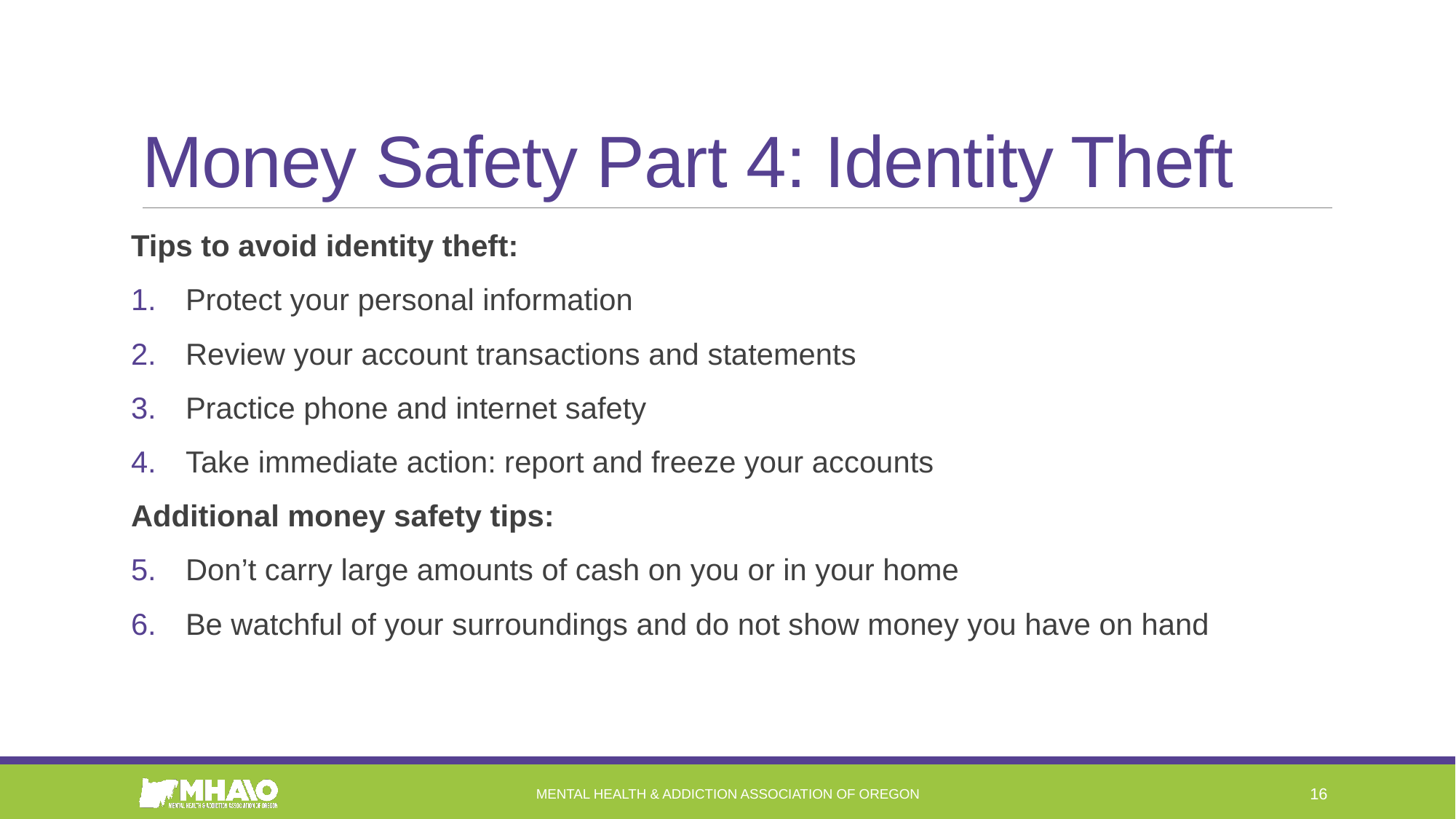

# Money Safety Part 4: Identity Theft
Tips to avoid identity theft:
Protect your personal information
Review your account transactions and statements
Practice phone and internet safety
Take immediate action: report and freeze your accounts
Additional money safety tips:
Don’t carry large amounts of cash on you or in your home
Be watchful of your surroundings and do not show money you have on hand
Mental Health & Addiction Association of Oregon
16